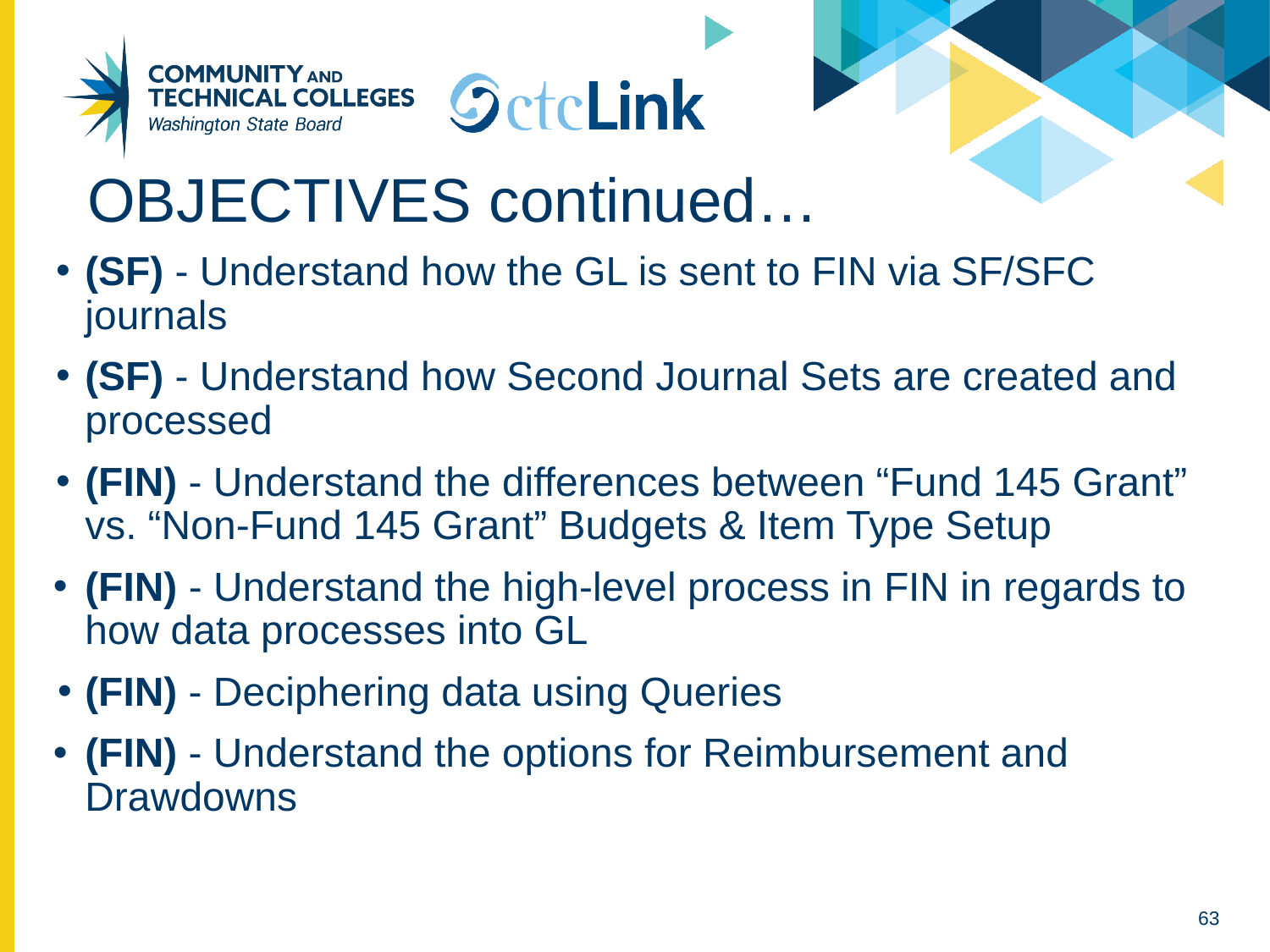

# OBJECTIVES continued…
(SF) - Understand how the GL is sent to FIN via SF/SFC journals
(SF) - Understand how Second Journal Sets are created and processed
(FIN) - Understand the differences between “Fund 145 Grant” vs. “Non-Fund 145 Grant” Budgets & Item Type Setup
(FIN) - Understand the high-level process in FIN in regards to how data processes into GL
(FIN) - Deciphering data using Queries
(FIN) - Understand the options for Reimbursement and Drawdowns

63